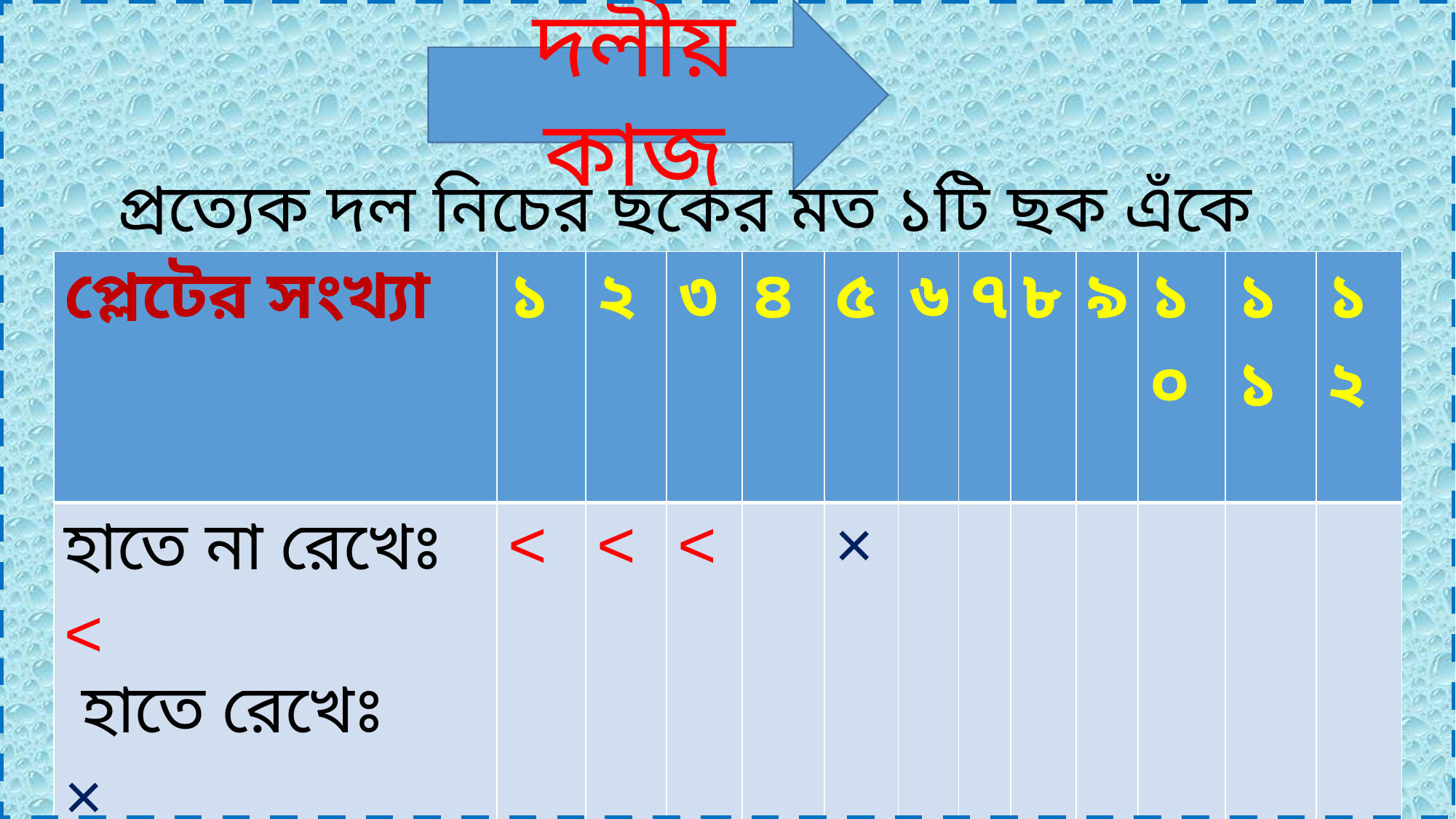

দলীয় কাজ
প্রত্যেক দল নিচের ছকের মত ১টি ছক এঁকে তা পূরুণ কর।
| প্লেটের সংখ্যা | ১ | ২ | ৩ | ৪ | ৫ | ৬ | ৭ | ৮ | ৯ | ১০ | ১১ | ১২ |
| --- | --- | --- | --- | --- | --- | --- | --- | --- | --- | --- | --- | --- |
| হাতে না রেখেঃ < হাতে রেখেঃ × | < | < | < |  | × |  |  |  |  |  |  |  |